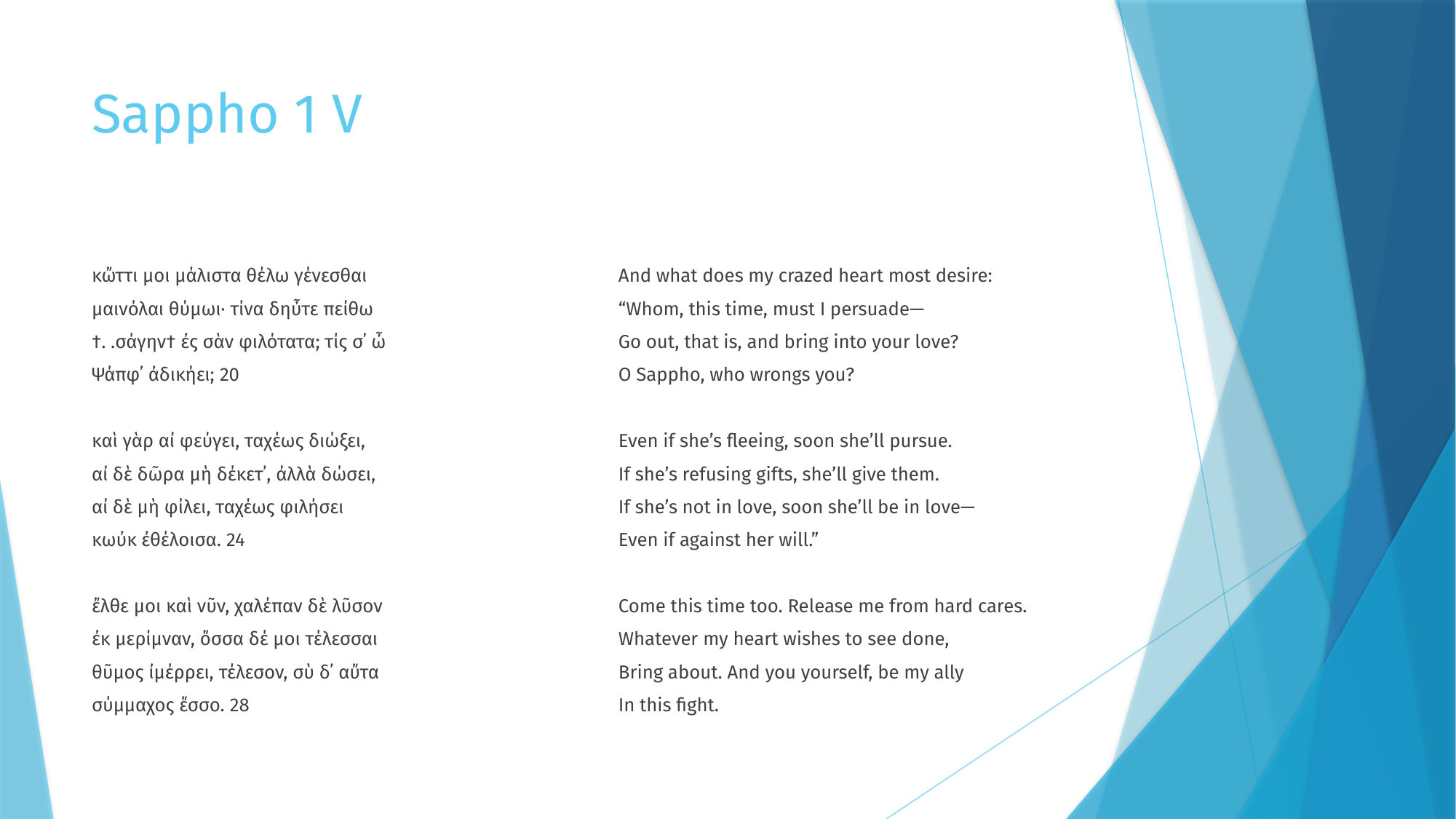

# Sappho 1 V
κὤττι μοι μάλιστα θέλω γένεσθαι
μαινόλαι θύμωι· τίνα δηὖτε πείθω
†. .σάγην† ἐς σὰν φιλότατα; τίς σ᾽ ὦ
Ψάπφ᾽ ἀδικήει; 20

καὶ γὰρ αἰ φεύγει, ταχέως διώξει,
αἰ δὲ δῶρα μὴ δέκετ᾽, ἀλλὰ δώσει,
αἰ δὲ μὴ φίλει, ταχέως φιλήσει
κωὐκ ἐθέλοισα. 24

ἔλθε μοι καὶ νῦν, χαλέπαν δὲ λῦσον
ἐκ μερίμναν, ὄσσα δέ μοι τέλεσσαι
θῦμος ἰμέρρει, τέλεσον, σὺ δ᾽ αὔτα
σύμμαχος ἔσσο. 28
And what does my crazed heart most desire:
“Whom, this time, must I persuade—
Go out, that is, and bring into your love?
O Sappho, who wrongs you?

Even if she’s fleeing, soon she’ll pursue.
If she’s refusing gifts, she’ll give them.
If she’s not in love, soon she’ll be in love—
Even if against her will.”

Come this time too. Release me from hard cares.
Whatever my heart wishes to see done,
Bring about. And you yourself, be my ally
In this fight.